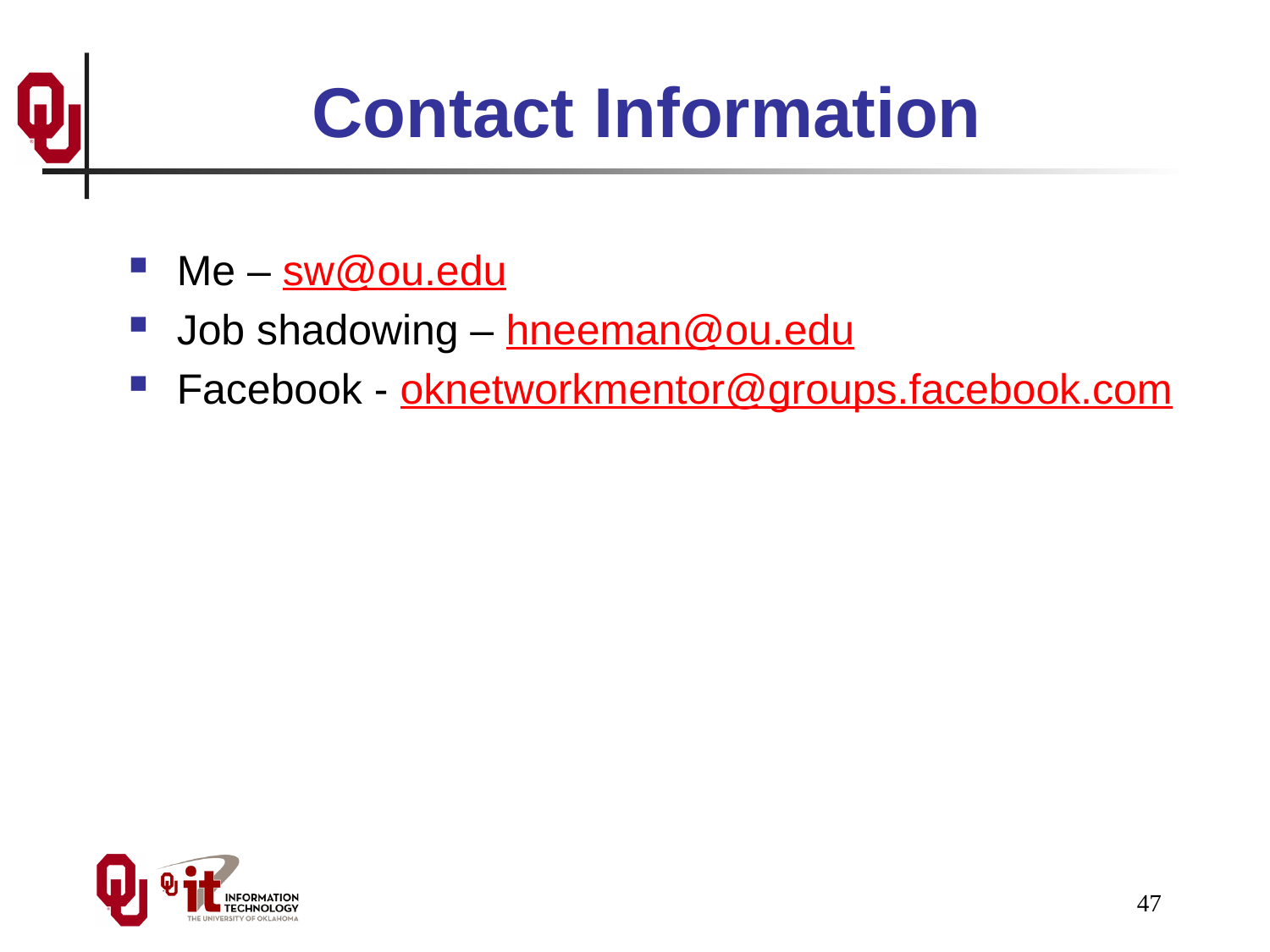

# Contact Information

Me – sw@ou.edu
Job shadowing – hneeman@ou.edu
Facebook - oknetworkmentor@groups.facebook.com
47